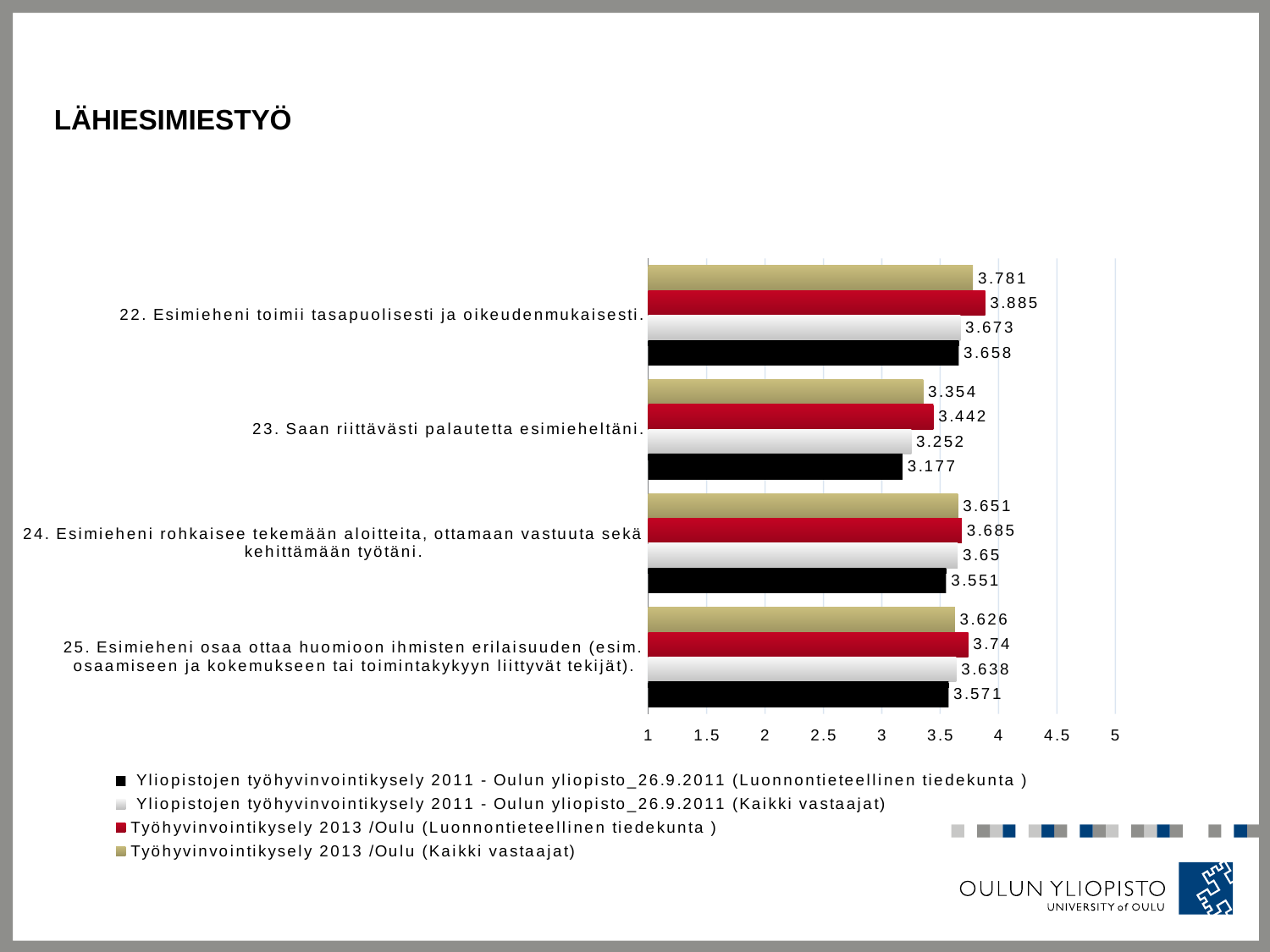

# Lähiesimiestyö

### Chart

| Category | Työhyvinvointikysely 2013 /Oulu (Kaikki vastaajat) | Työhyvinvointikysely 2013 /Oulu (Luonnontieteellinen tiedekunta ) |  Yliopistojen työhyvinvointikysely 2011 - Oulun yliopisto_26.9.2011 (Kaikki vastaajat) |  Yliopistojen työhyvinvointikysely 2011 - Oulun yliopisto_26.9.2011 (Luonnontieteellinen tiedekunta ) |
|---|---|---|---|---|
| 22. Esimieheni toimii tasapuolisesti ja oikeudenmukaisesti. | 3.781 | 3.885 | 3.673 | 3.658 |
| 23. Saan riittävästi palautetta esimieheltäni. | 3.354 | 3.442 | 3.252 | 3.177 |
| 24. Esimieheni rohkaisee tekemään aloitteita, ottamaan vastuuta sekä kehittämään työtäni. | 3.651 | 3.685 | 3.65 | 3.551 |
| 25. Esimieheni osaa ottaa huomioon ihmisten erilaisuuden (esim. osaamiseen ja kokemukseen tai toimintakykyyn liittyvät tekijät). | 3.626 | 3.74 | 3.638 | 3.571 |